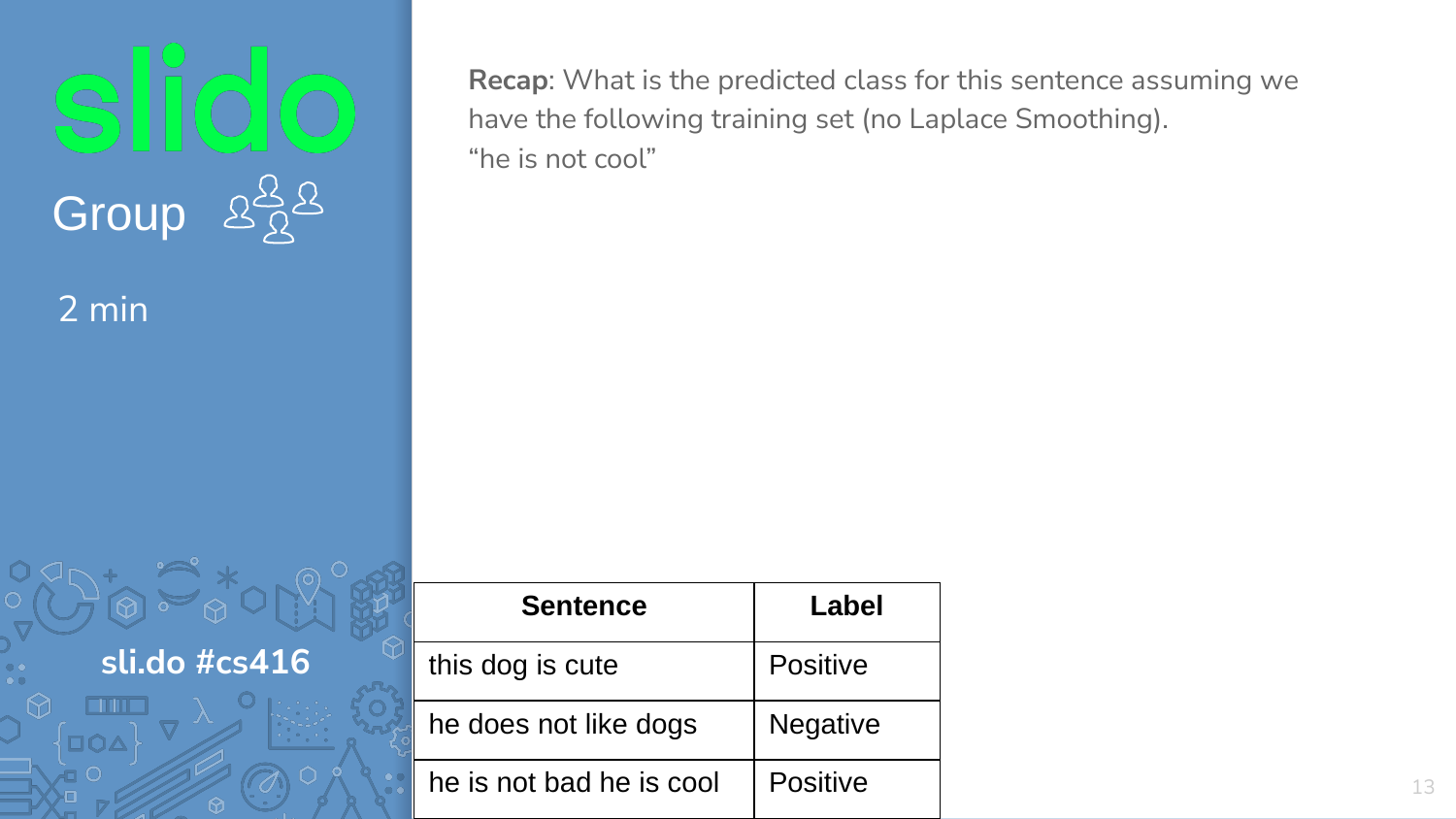

Recap: What is the predicted class for this sentence assuming we have the following training set (no Laplace Smoothing).
“he is not cool”

# 2 min
| Sentence | Label |
| --- | --- |
| this dog is cute | Positive |
| he does not like dogs | Negative |
| he is not bad he is cool | Positive |
13